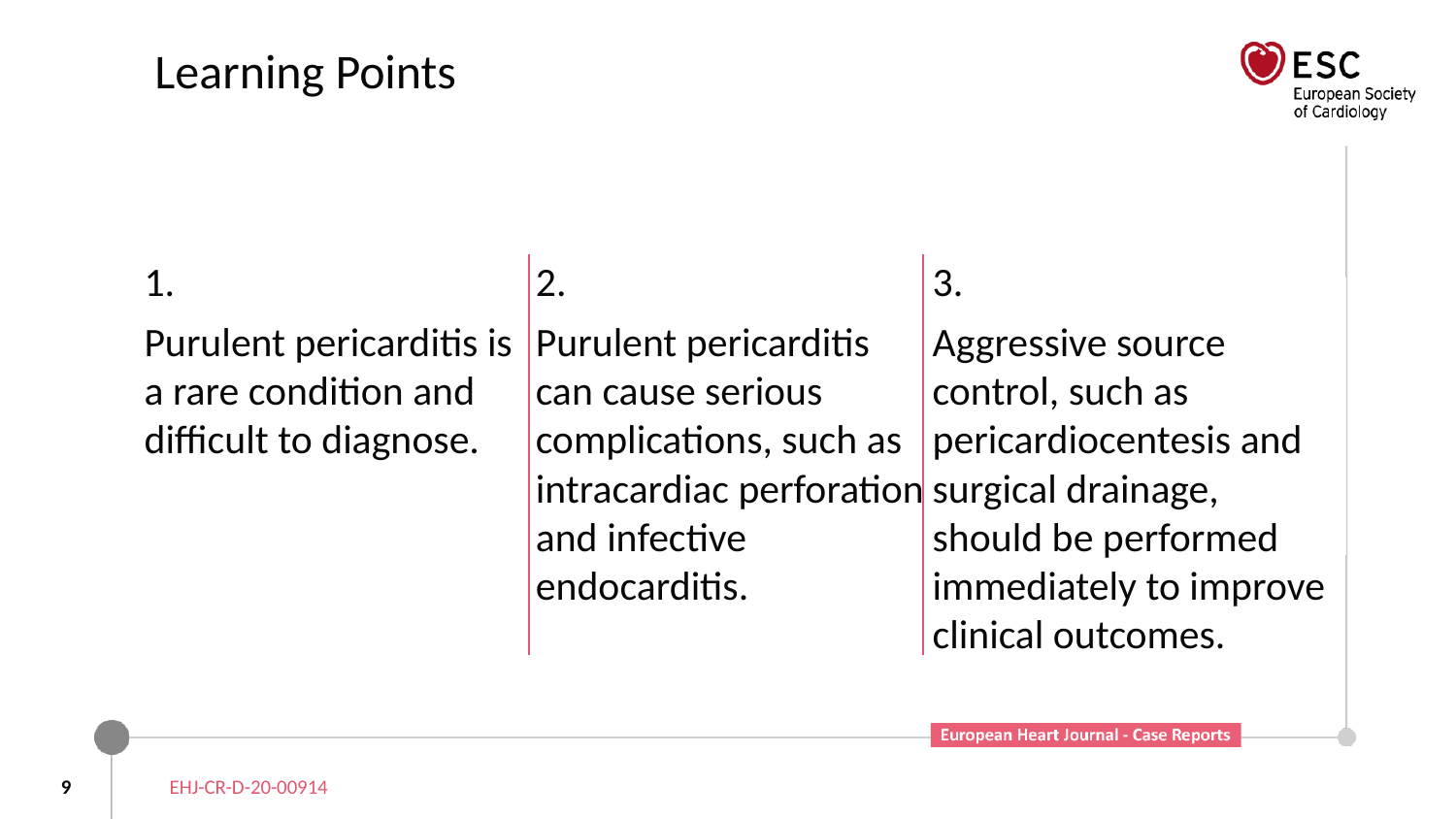

# Learning Points
1.
Purulent pericarditis is a rare condition and difficult to diagnose.

2.
Purulent pericarditis can cause serious complications, such as intracardiac perforation and infective endocarditis.
3.
Aggressive source control, such as pericardiocentesis and surgical drainage, should be performed immediately to improve clinical outcomes.
9
EHJ-CR-D-20-00914